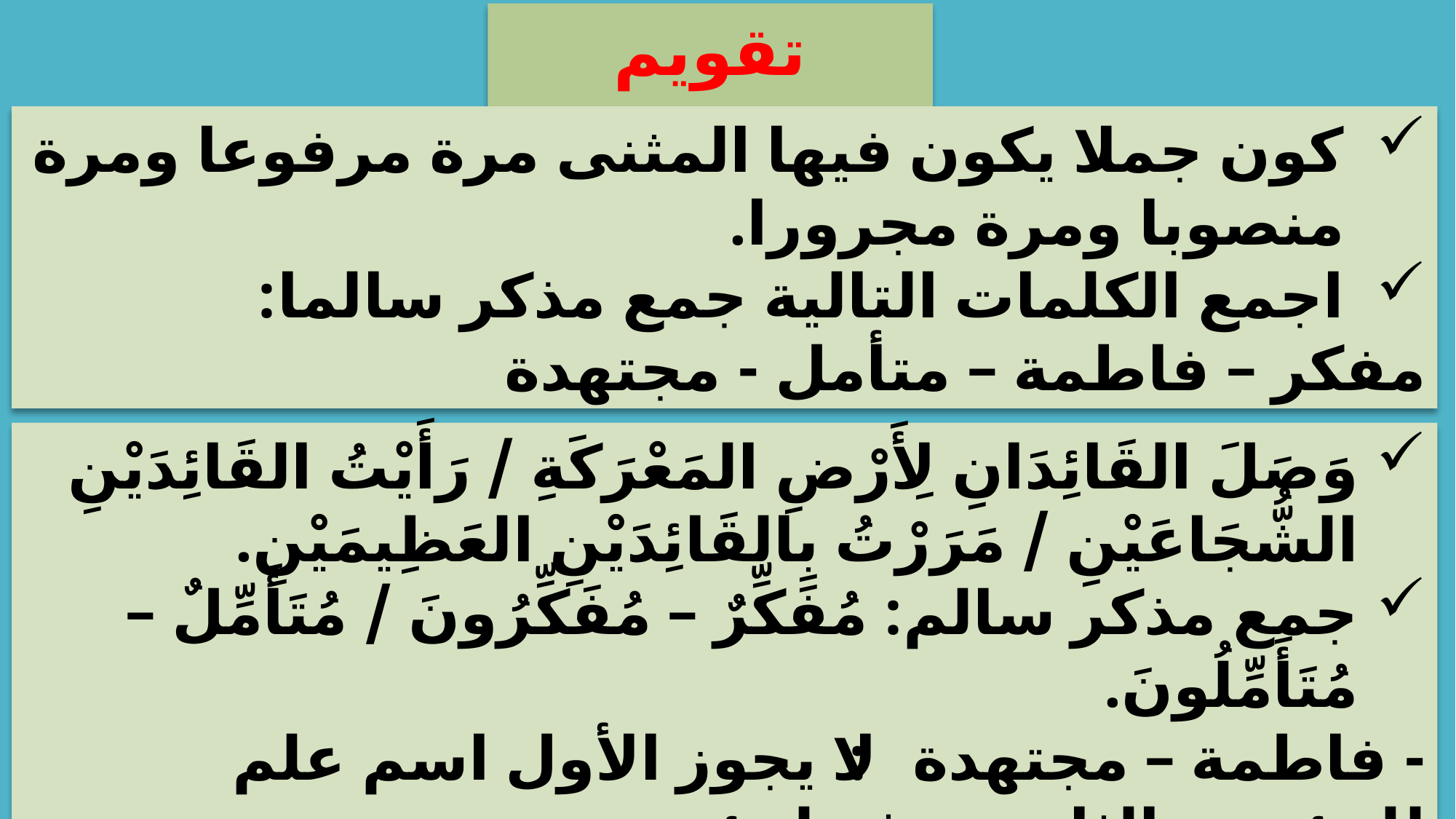

تقويم تشخيصي
كون جملا يكون فيها المثنى مرة مرفوعا ومرة منصوبا ومرة مجرورا.
اجمع الكلمات التالية جمع مذكر سالما:
مفكر – فاطمة – متأمل - مجتهدة
وَصَلَ القَائِدَانِ لِأَرْضِ المَعْرَكَةِ / رَأَيْتُ القَائِدَيْنِ الشُّجَاعَيْنِ / مَرَرْتُ بِالقَائِدَيْنِ العَظِيمَيْنِ.
جمع مذكر سالم: مُفَكِّرٌ – مُفَكِّرُونَ / مُتَأَمِّلٌ – مُتَأَمِّلُونَ.
- فاطمة – مجتهدة: لا يجوز الأول اسم علم للمؤنث والثاني صفة لمؤنث.